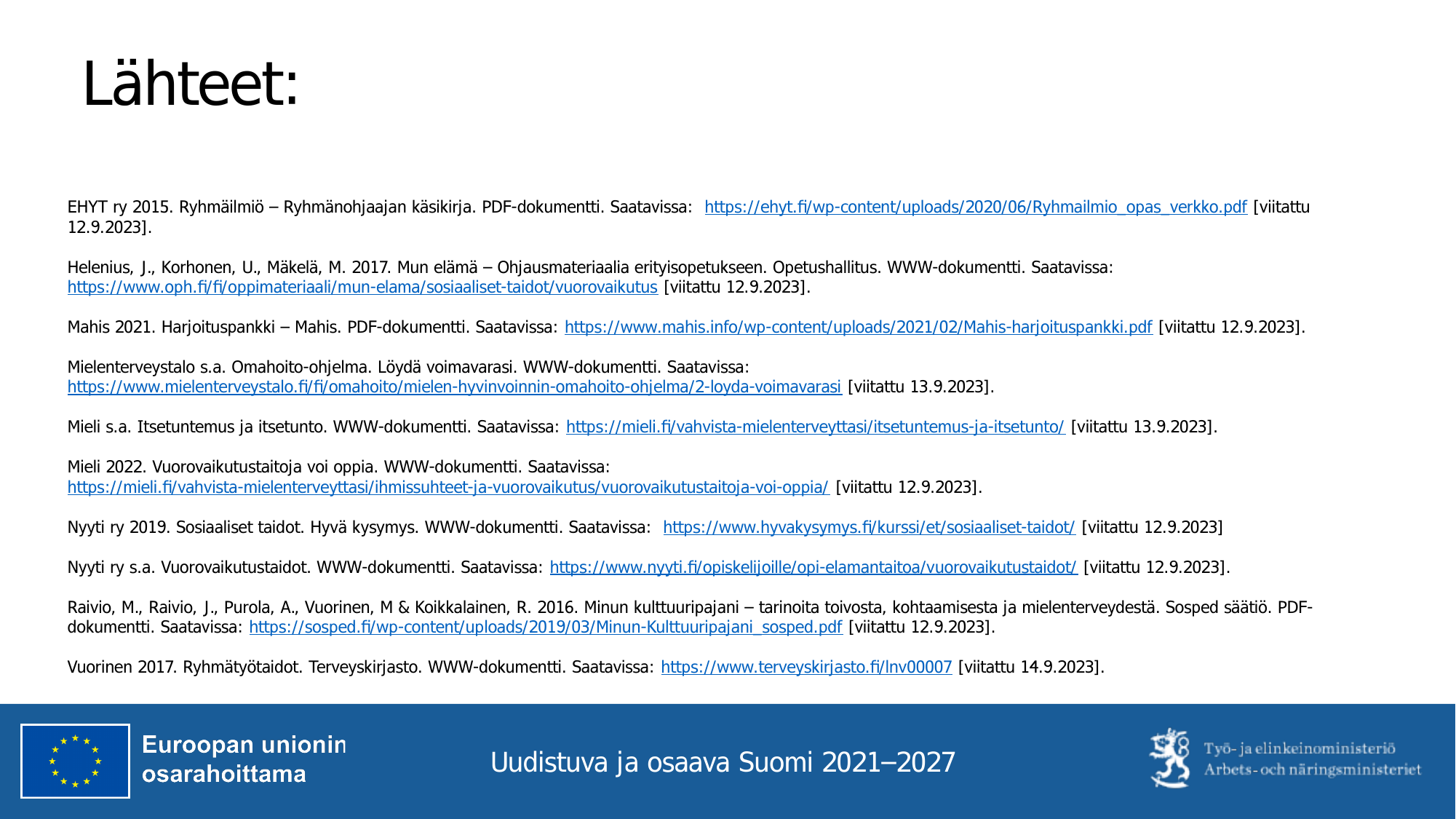

# Lähteet:
EHYT ry 2015. Ryhmäilmiö – Ryhmänohjaajan käsikirja. PDF-dokumentti. Saatavissa:  https://ehyt.fi/wp-content/uploads/2020/06/Ryhmailmio_opas_verkko.pdf [viitattu 12.9.2023].

Helenius, J., Korhonen, U., Mäkelä, M. 2017. Mun elämä – Ohjausmateriaalia erityisopetukseen. Opetushallitus. WWW-dokumentti. Saatavissa: https://www.oph.fi/fi/oppimateriaali/mun-elama/sosiaaliset-taidot/vuorovaikutus [viitattu 12.9.2023].

Mahis 2021. Harjoituspankki – Mahis. PDF-dokumentti. Saatavissa: https://www.mahis.info/wp-content/uploads/2021/02/Mahis-harjoituspankki.pdf [viitattu 12.9.2023].

Mielenterveystalo s.a. Omahoito-ohjelma. Löydä voimavarasi. WWW-dokumentti. Saatavissa: https://www.mielenterveystalo.fi/fi/omahoito/mielen-hyvinvoinnin-omahoito-ohjelma/2-loyda-voimavarasi [viitattu 13.9.2023].

Mieli s.a. Itsetuntemus ja itsetunto. WWW-dokumentti. Saatavissa: https://mieli.fi/vahvista-mielenterveyttasi/itsetuntemus-ja-itsetunto/ [viitattu 13.9.2023].

Mieli 2022. Vuorovaikutustaitoja voi oppia. WWW-dokumentti. Saatavissa: https://mieli.fi/vahvista-mielenterveyttasi/ihmissuhteet-ja-vuorovaikutus/vuorovaikutustaitoja-voi-oppia/ [viitattu 12.9.2023].

Nyyti ry 2019. Sosiaaliset taidot. Hyvä kysymys. WWW-dokumentti. Saatavissa:  https://www.hyvakysymys.fi/kurssi/et/sosiaaliset-taidot/ [viitattu 12.9.2023]

Nyyti ry s.a. Vuorovaikutustaidot. WWW-dokumentti. Saatavissa: https://www.nyyti.fi/opiskelijoille/opi-elamantaitoa/vuorovaikutustaidot/ [viitattu 12.9.2023].

Raivio, M., Raivio, J., Purola, A., Vuorinen, M & Koikkalainen, R. 2016. Minun kulttuuripajani – tarinoita toivosta, kohtaamisesta ja mielenterveydestä. Sosped säätiö. PDF-dokumentti. Saatavissa: https://sosped.fi/wp-content/uploads/2019/03/Minun-Kulttuuripajani_sosped.pdf [viitattu 12.9.2023].

Vuorinen 2017. Ryhmätyötaidot. Terveyskirjasto. WWW-dokumentti. Saatavissa: https://www.terveyskirjasto.fi/lnv00007 [viitattu 14.9.2023].